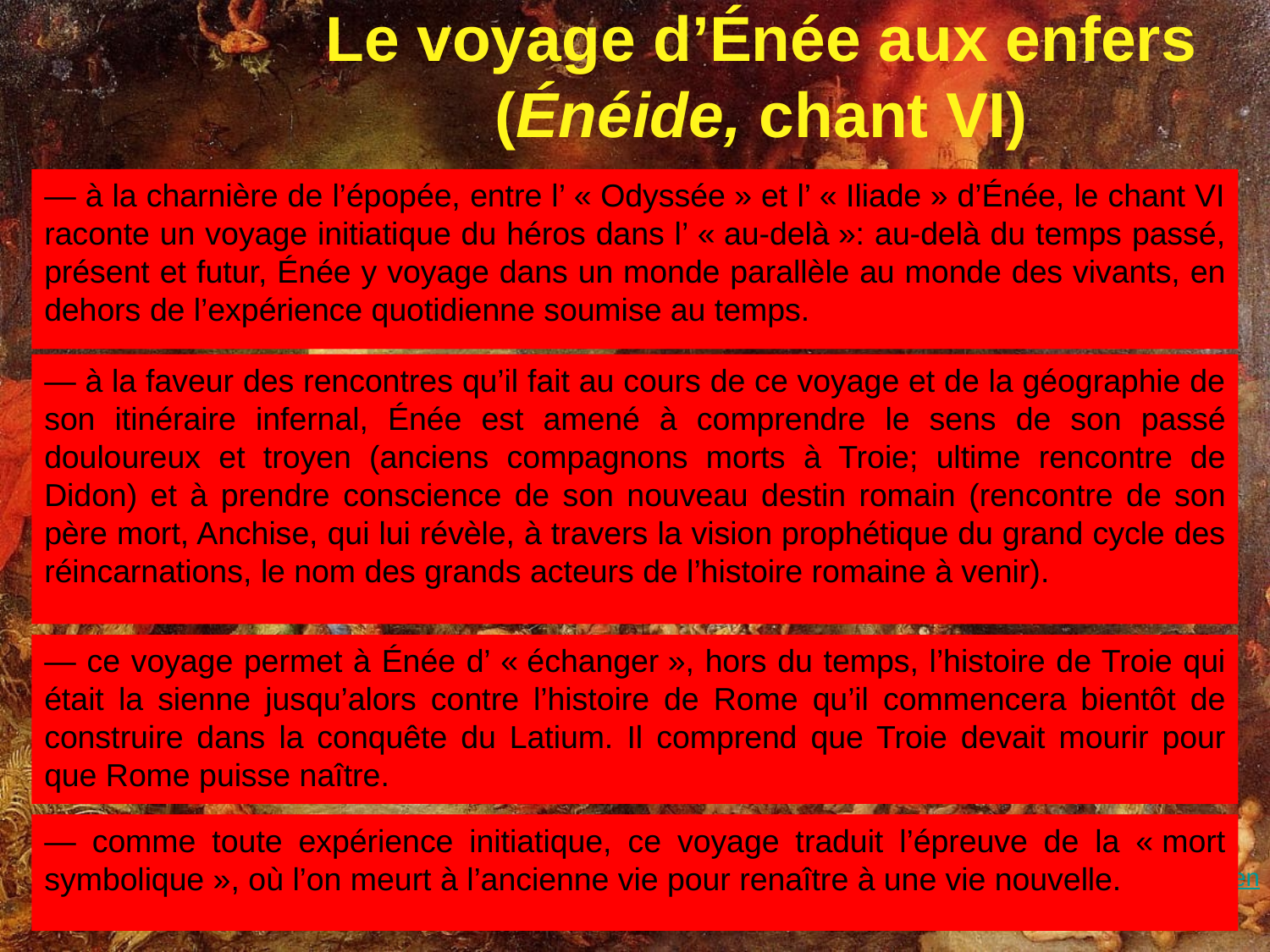

Le voyage d’Énée aux enfers (Énéide, chant VI)
— à la charnière de l’épopée, entre l’ « Odyssée » et l’ « Iliade » d’Énée, le chant VI raconte un voyage initiatique du héros dans l’ « au-delà »: au-delà du temps passé, présent et futur, Énée y voyage dans un monde parallèle au monde des vivants, en dehors de l’expérience quotidienne soumise au temps.
— à la faveur des rencontres qu’il fait au cours de ce voyage et de la géographie de son itinéraire infernal, Énée est amené à comprendre le sens de son passé douloureux et troyen (anciens compagnons morts à Troie; ultime rencontre de Didon) et à prendre conscience de son nouveau destin romain (rencontre de son père mort, Anchise, qui lui révèle, à travers la vision prophétique du grand cycle des réincarnations, le nom des grands acteurs de l’histoire romaine à venir).
— ce voyage permet à Énée d’ « échanger », hors du temps, l’histoire de Troie qui était la sienne jusqu’alors contre l’histoire de Rome qu’il commencera bientôt de construire dans la conquête du Latium. Il comprend que Troie devait mourir pour que Rome puisse naître.
— comme toute expérience initiatique, ce voyage traduit l’épreuve de la « mort symbolique », où l’on meurt à l’ancienne vie pour renaître à une vie nouvelle.
Paul-Augustin Deproost
Héritage biblique et chrétien